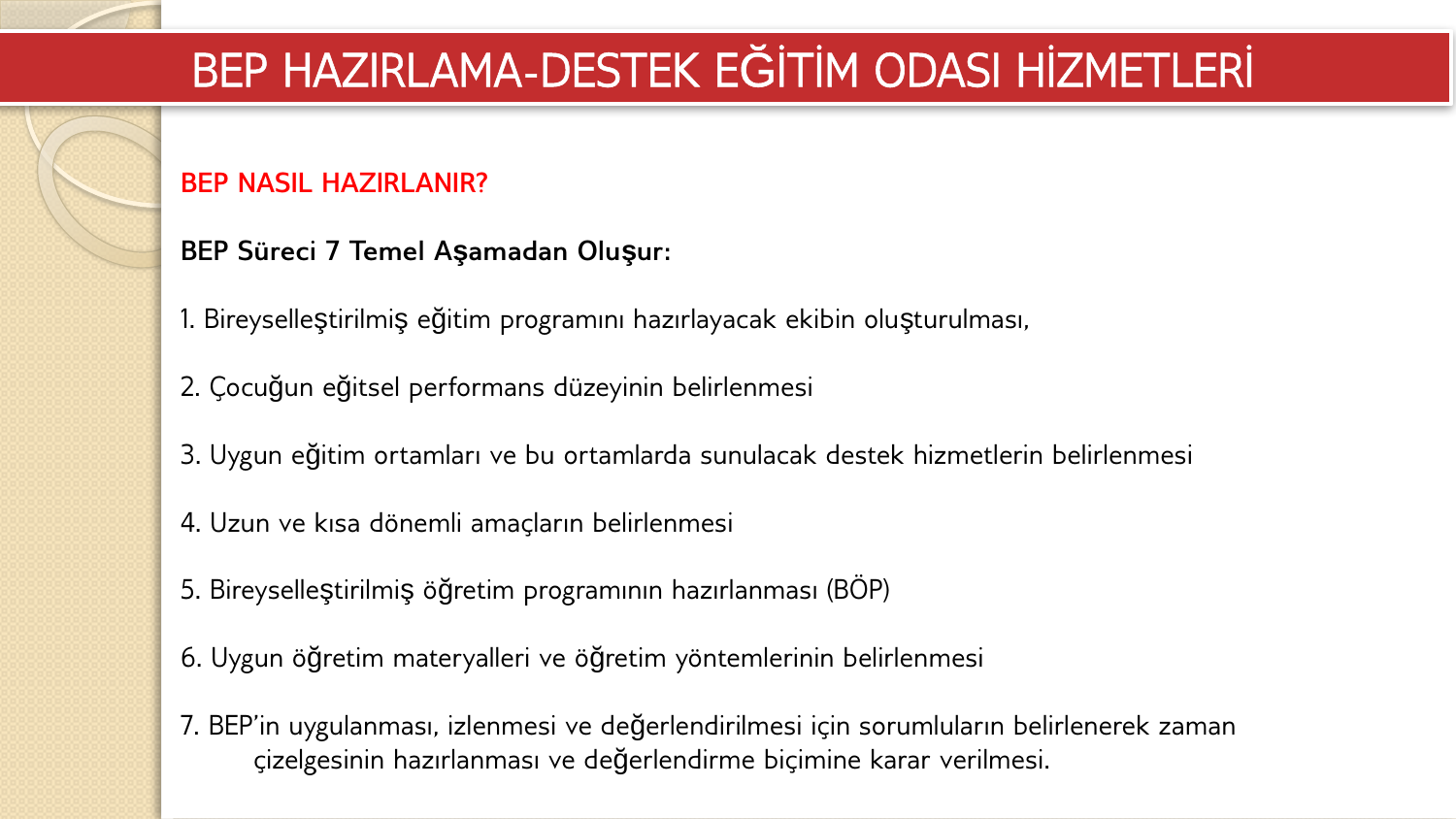

BEP HAZIRLAMA-DESTEK EĞİTİM ODASI HİZMETLERİ
BEP NASIL HAZIRLANIR?

BEP Süreci 7 Temel Aşamadan Oluşur:

1. Bireyselleştirilmiş eğitim programını hazırlayacak ekibin oluşturulması,

2. Çocuğun eğitsel performans düzeyinin belirlenmesi

3. Uygun eğitim ortamları ve bu ortamlarda sunulacak destek hizmetlerin belirlenmesi

4. Uzun ve kısa dönemli amaçların belirlenmesi

5. Bireyselleştirilmiş öğretim programının hazırlanması (BÖP)

6. Uygun öğretim materyalleri ve öğretim yöntemlerinin belirlenmesi

7. BEP’in uygulanması, izlenmesi ve değerlendirilmesi için sorumluların belirlenerek zaman çizelgesinin hazırlanması ve değerlendirme biçimine karar verilmesi.